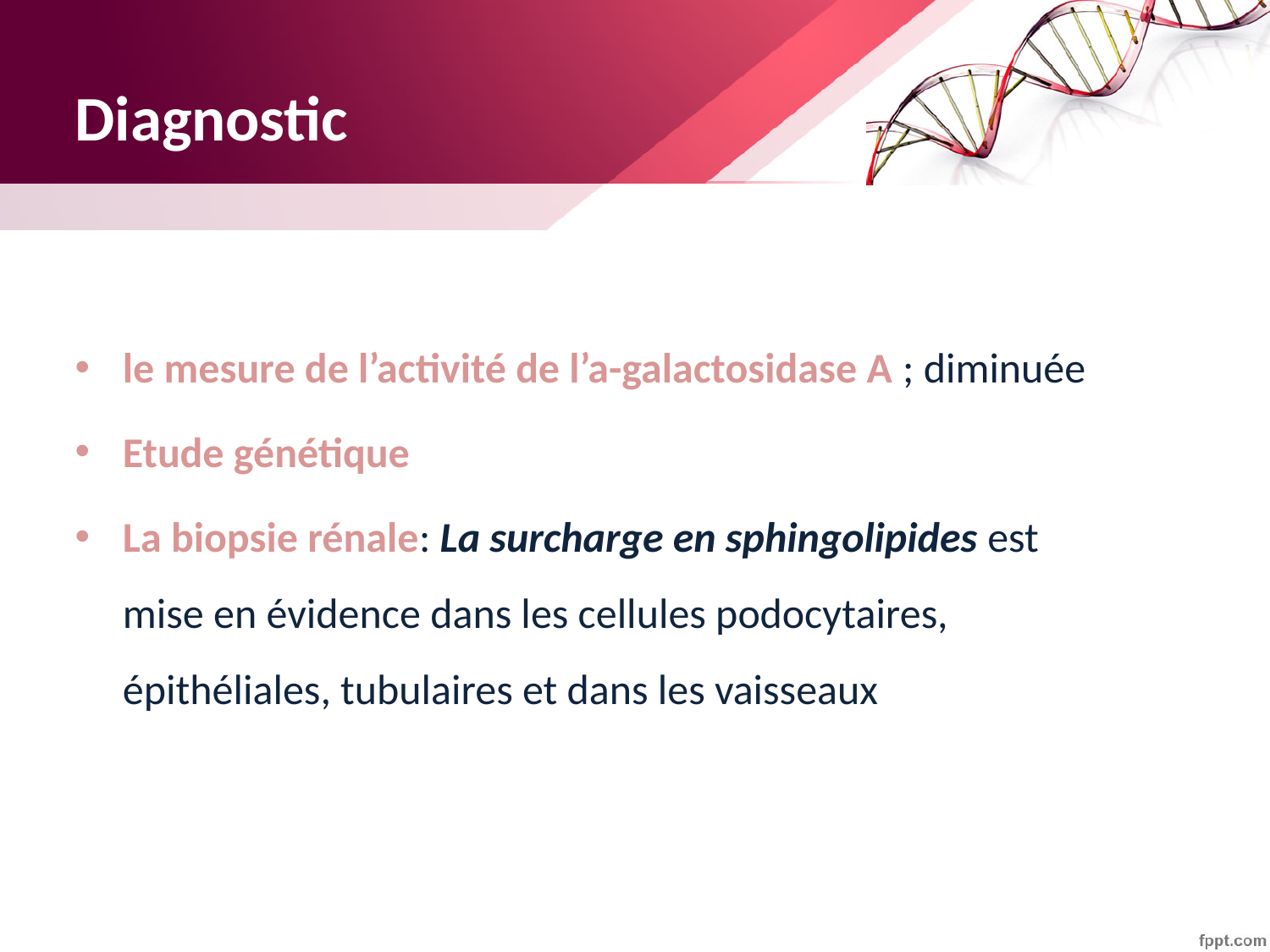

# Diagnostic
le mesure de l’activité de l’a-galactosidase A ; diminuée
Etude génétique
La biopsie rénale: La surcharge en sphingolipides est mise en évidence dans les cellules podocytaires, épithéliales, tubulaires et dans les vaisseaux